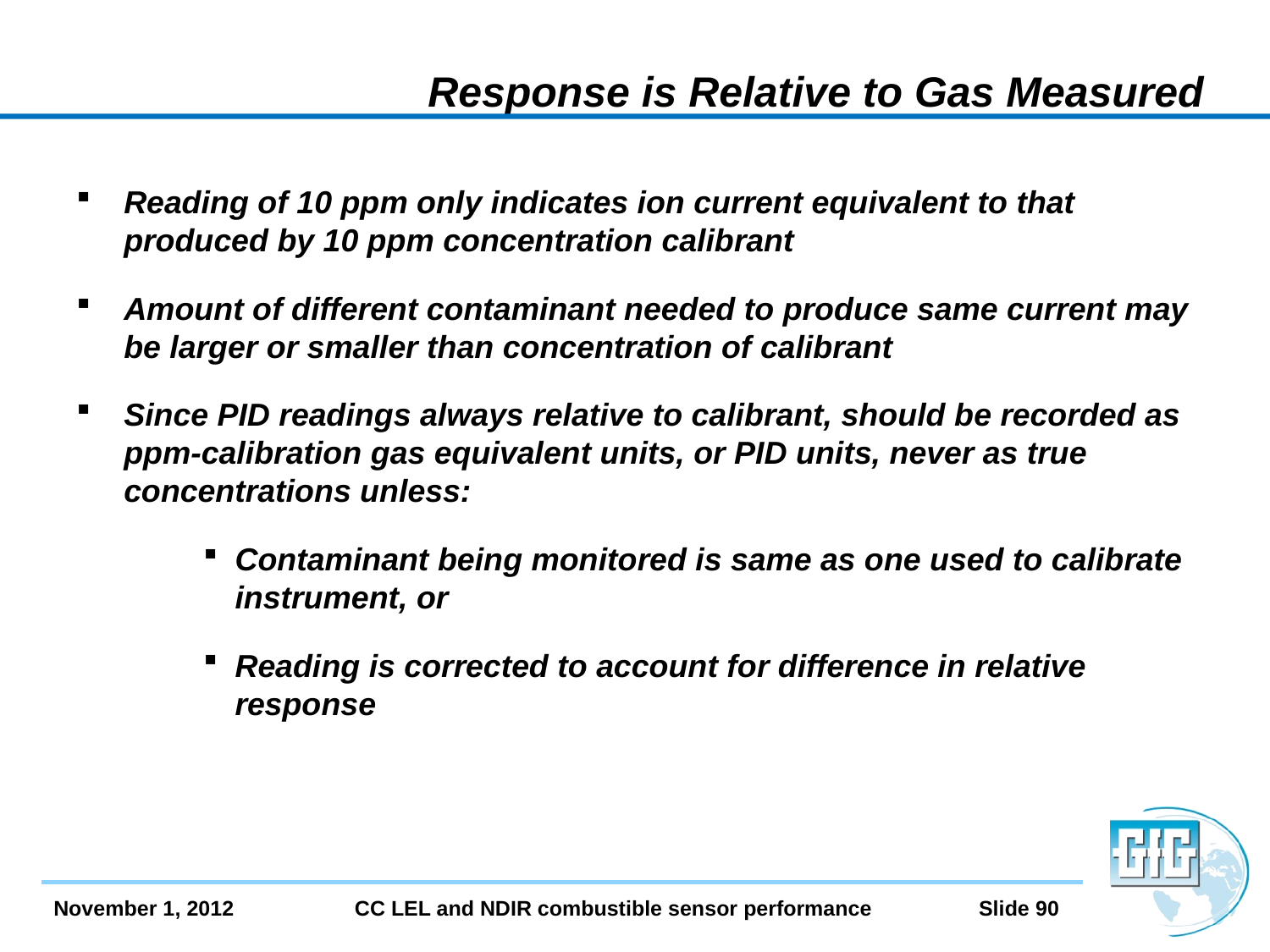

Response is Relative to Gas Measured

Reading of 10 ppm only indicates ion current equivalent to that produced by 10 ppm concentration calibrant
Amount of different contaminant needed to produce same current may be larger or smaller than concentration of calibrant
Since PID readings always relative to calibrant, should be recorded as ppm-calibration gas equivalent units, or PID units, never as true concentrations unless:
Contaminant being monitored is same as one used to calibrate instrument, or
Reading is corrected to account for difference in relative response